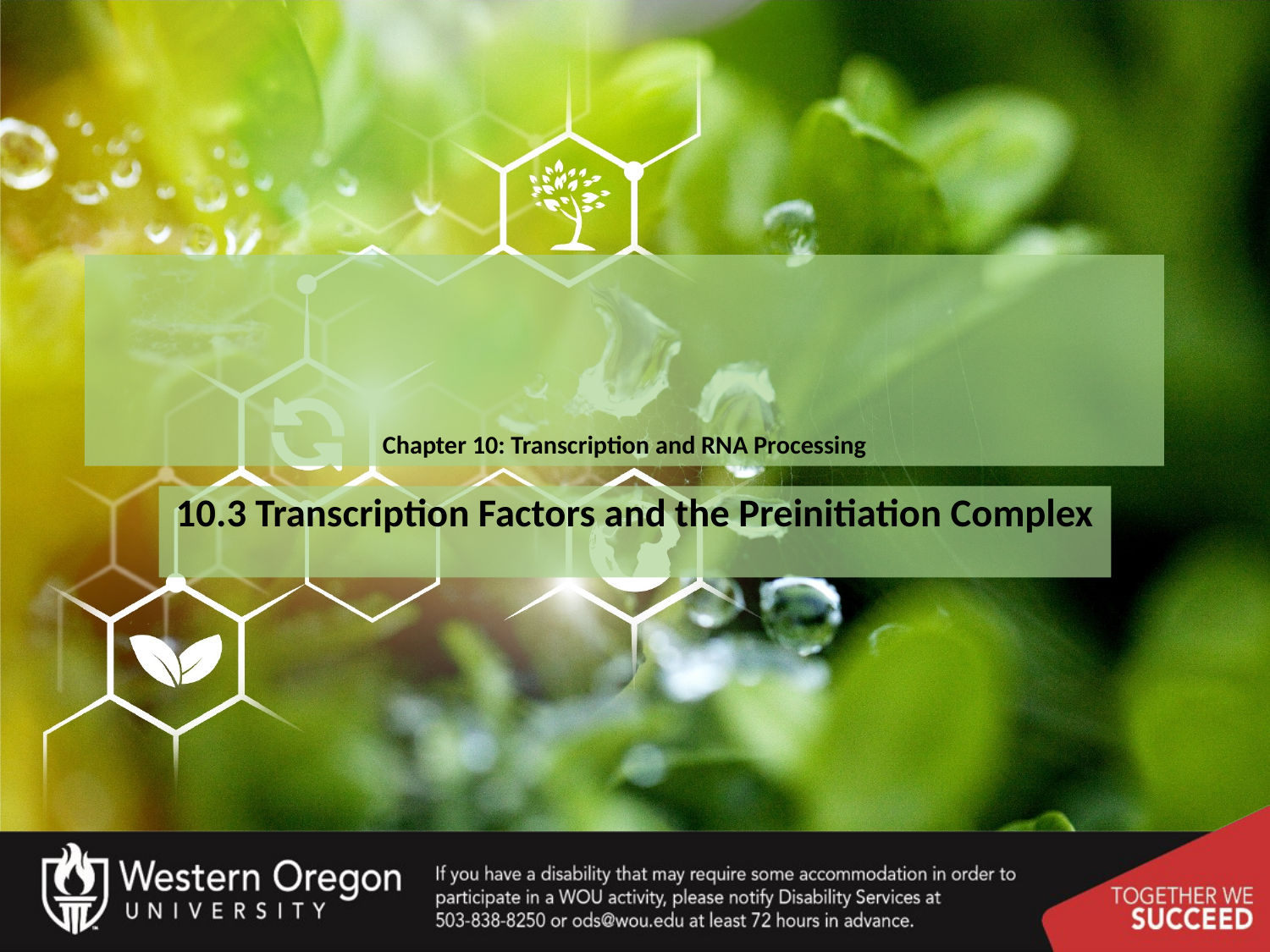

# Chapter 10: Transcription and RNA Processing
10.3 Transcription Factors and the Preinitiation Complex